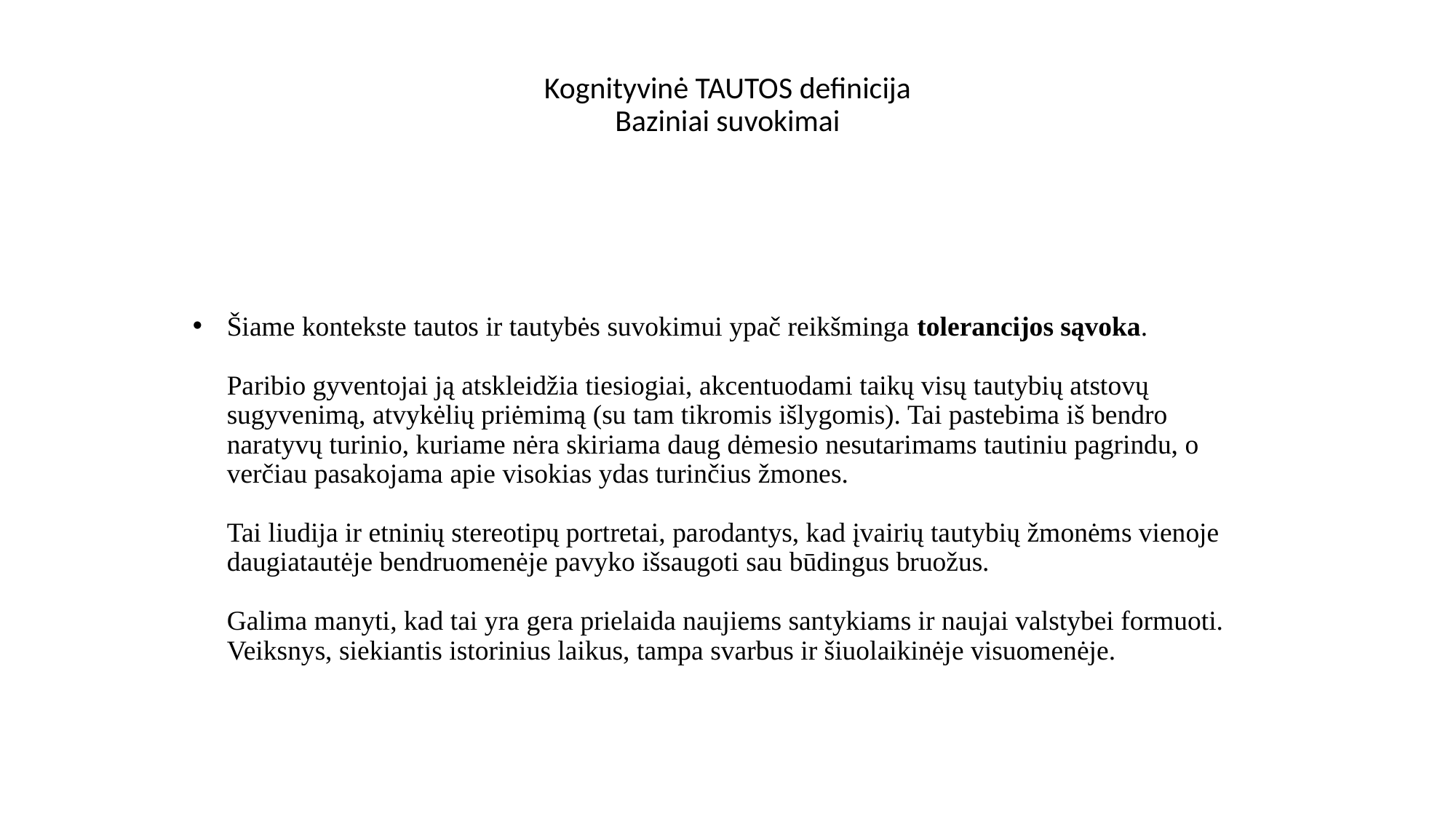

Kognityvinė TAUTOS definicija
Baziniai suvokimai
# Šiame kontekste tautos ir tautybės suvokimui ypač reikšminga tolerancijos sąvoka. Paribio gyventojai ją atskleidžia tiesiogiai, akcentuodami taikų visų tautybių atstovų sugyvenimą, atvykėlių priėmimą (su tam tikromis išlygomis). Tai pastebima iš bendro naratyvų turinio, kuriame nėra skiriama daug dėmesio nesutarimams tautiniu pagrindu, o verčiau pasakojama apie visokias ydas turinčius žmones. Tai liudija ir etninių stereotipų portretai, parodantys, kad įvairių tautybių žmonėms vienoje daugiatautėje bendruomenėje pavyko išsaugoti sau būdingus bruožus. Galima manyti, kad tai yra gera prielaida naujiems santykiams ir naujai valstybei formuoti. Veiksnys, siekiantis istorinius laikus, tampa svarbus ir šiuolaikinėje visuomenėje.